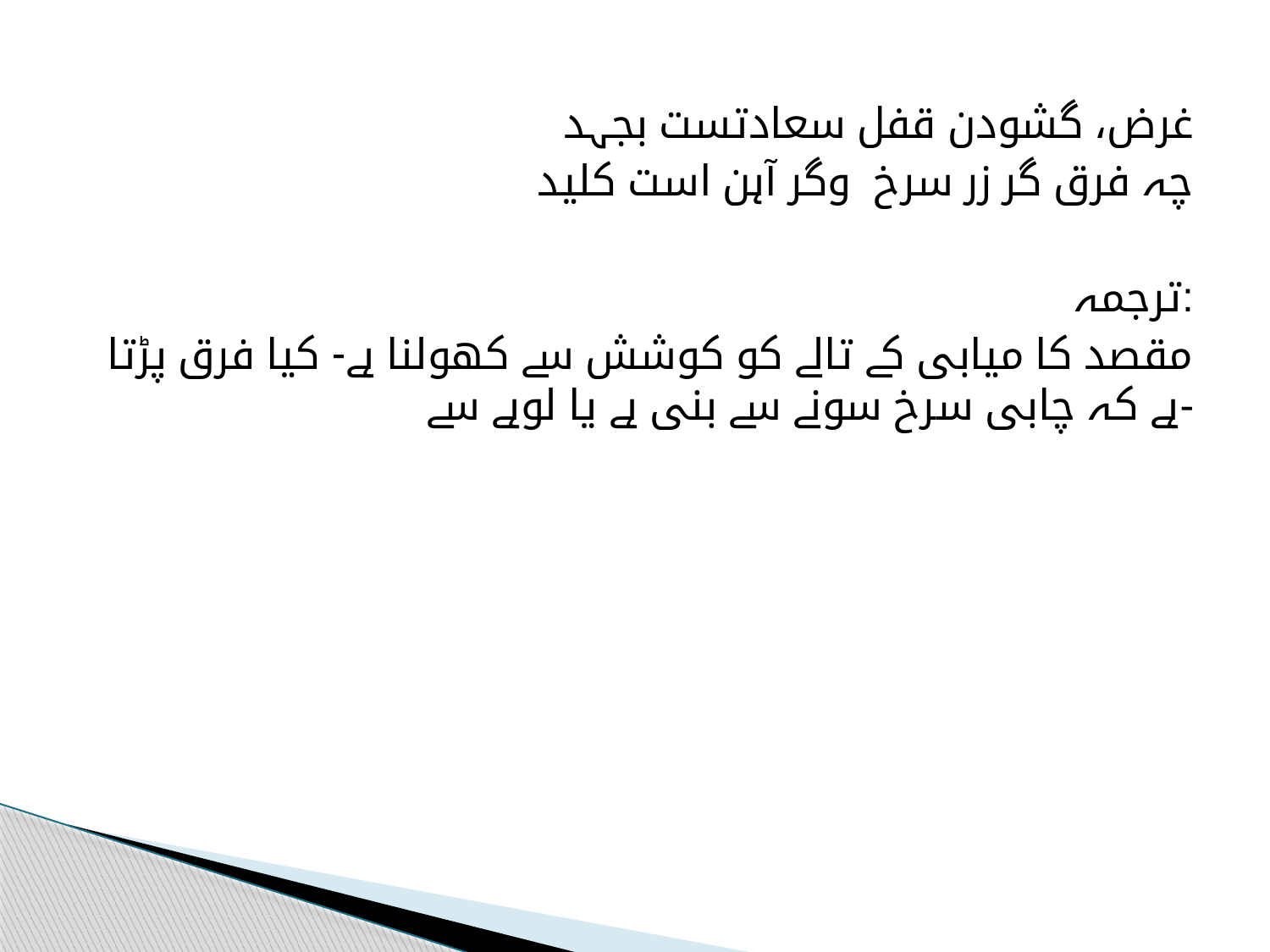

غرض، گشودن قفل سعادتست بجہد
چہ فرق گر زر سرخ  وگر آہن است کلید

ترجمہ:
مقصد کا میابی کے تالے کو کوشش سے کھولنا ہے- کیا فرق پڑتا ہے کہ چابی سرخ سونے سے بنی ہے یا لوہے سے-